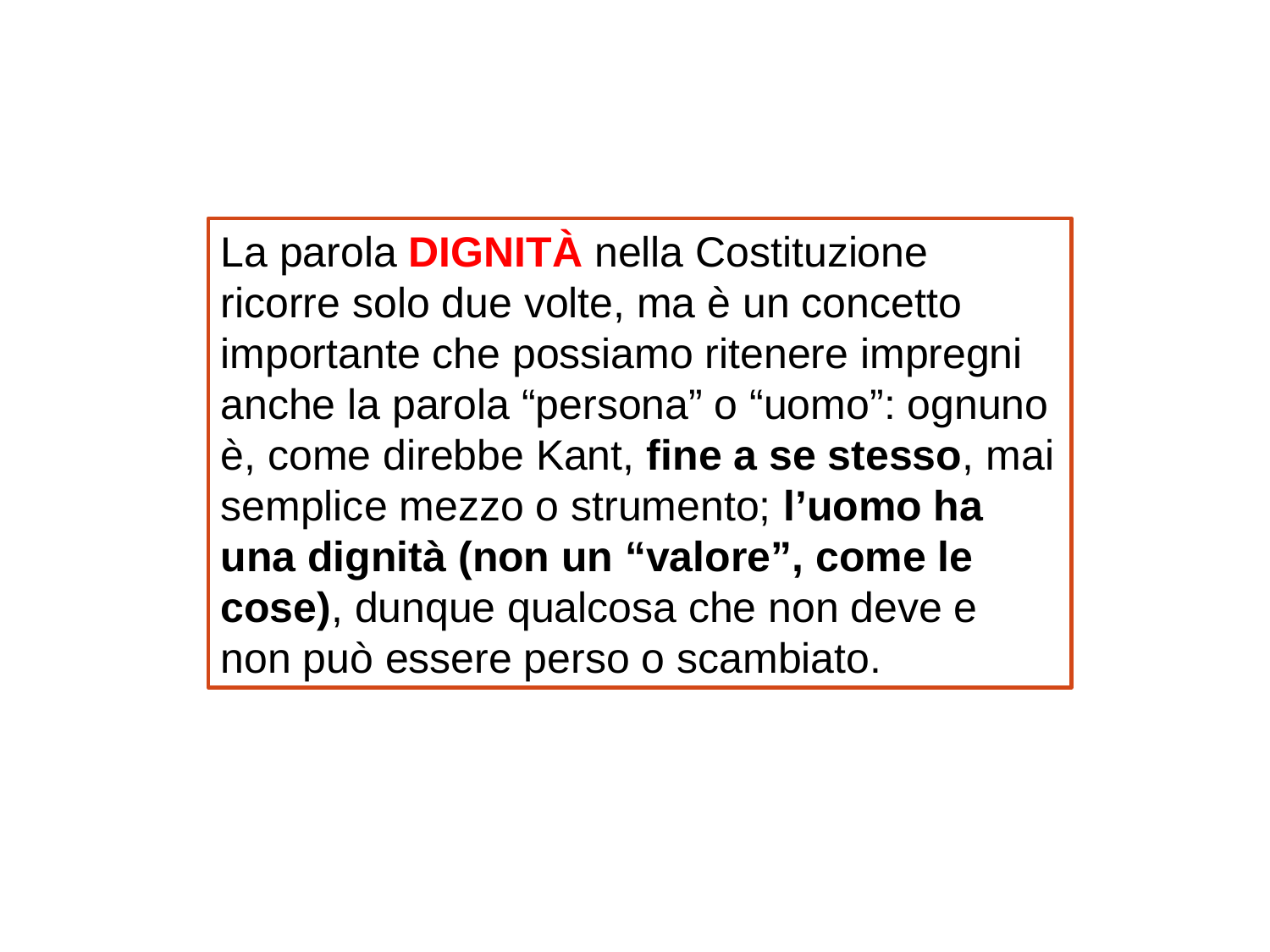

La parola DIGNITÀ nella Costituzione ricorre solo due volte, ma è un concetto importante che possiamo ritenere impregni anche la parola “persona” o “uomo”: ognuno è, come direbbe Kant, fine a se stesso, mai semplice mezzo o strumento; l’uomo ha una dignità (non un “valore”, come le cose), dunque qualcosa che non deve e non può essere perso o scambiato.